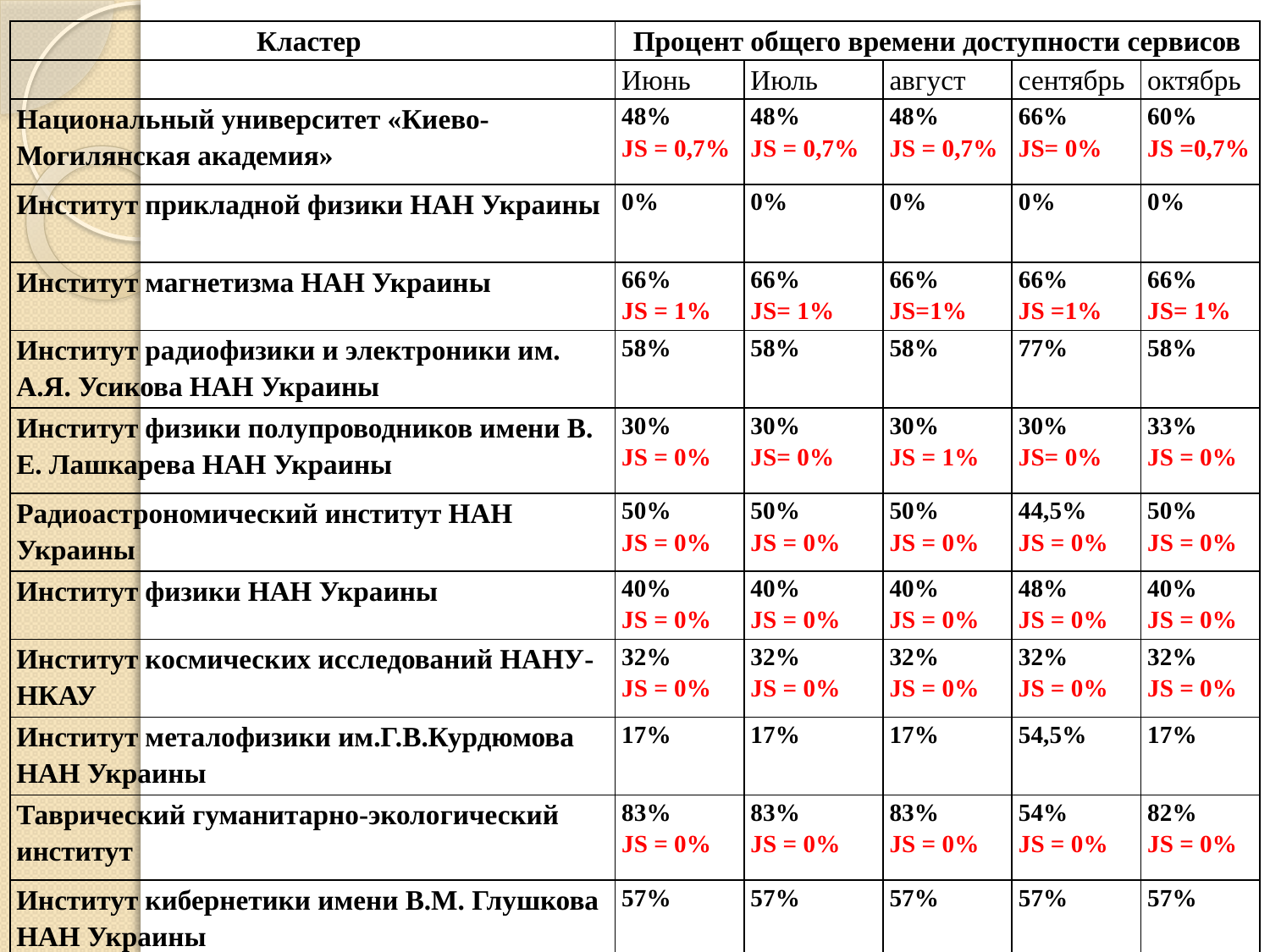

| Кластер | Процент общего времени доступности сервисов |  |  |  |  |
| --- | --- | --- | --- | --- | --- |
|  | Июнь | Июль | август | сентябрь | октябрь |
| Национальный университет «Киево-Могилянская академия» | 48% JS = 0,7% | 48% JS = 0,7% | 48% JS = 0,7% | 66% JS= 0% | 60% JS =0,7% |
| Институт прикладной физики НАН Украины | 0% | 0% | 0% | 0% | 0% |
| Институт магнетизма НАН Украины | 66% JS = 1% | 66% JS= 1% | 66% JS=1% | 66% JS =1% | 66% JS= 1% |
| Институт радиофизики и электроники им. А.Я. Усикова НАН Украины | 58% | 58% | 58% | 77% | 58% |
| Институт физики полупроводников имени В. Е. Лашкарева НАН Украины | 30% JS = 0% | 30% JS= 0% | 30% JS = 1% | 30% JS= 0% | 33% JS = 0% |
| Радиоастрономический институт НАН Украины | 50% JS = 0% | 50% JS = 0% | 50% JS = 0% | 44,5% JS = 0% | 50% JS = 0% |
| Институт физики НАН Украины | 40% JS = 0% | 40% JS = 0% | 40% JS = 0% | 48% JS = 0% | 40% JS = 0% |
| Институт космических исследований НАНУ-НКАУ | 32% JS = 0% | 32% JS = 0% | 32% JS = 0% | 32% JS = 0% | 32% JS = 0% |
| Институт металофизики им.Г.В.Курдюмова НАН Украины | 17% | 17% | 17% | 54,5% | 17% |
| Таврический гуманитарно-экологический институт | 83% JS = 0% | 83% JS = 0% | 83% JS = 0% | 54% JS = 0% | 82% JS = 0% |
| Институт кибернетики имени В.М. Глушкова НАН Украины | 57% | 57% | 57% | 57% | 57% |